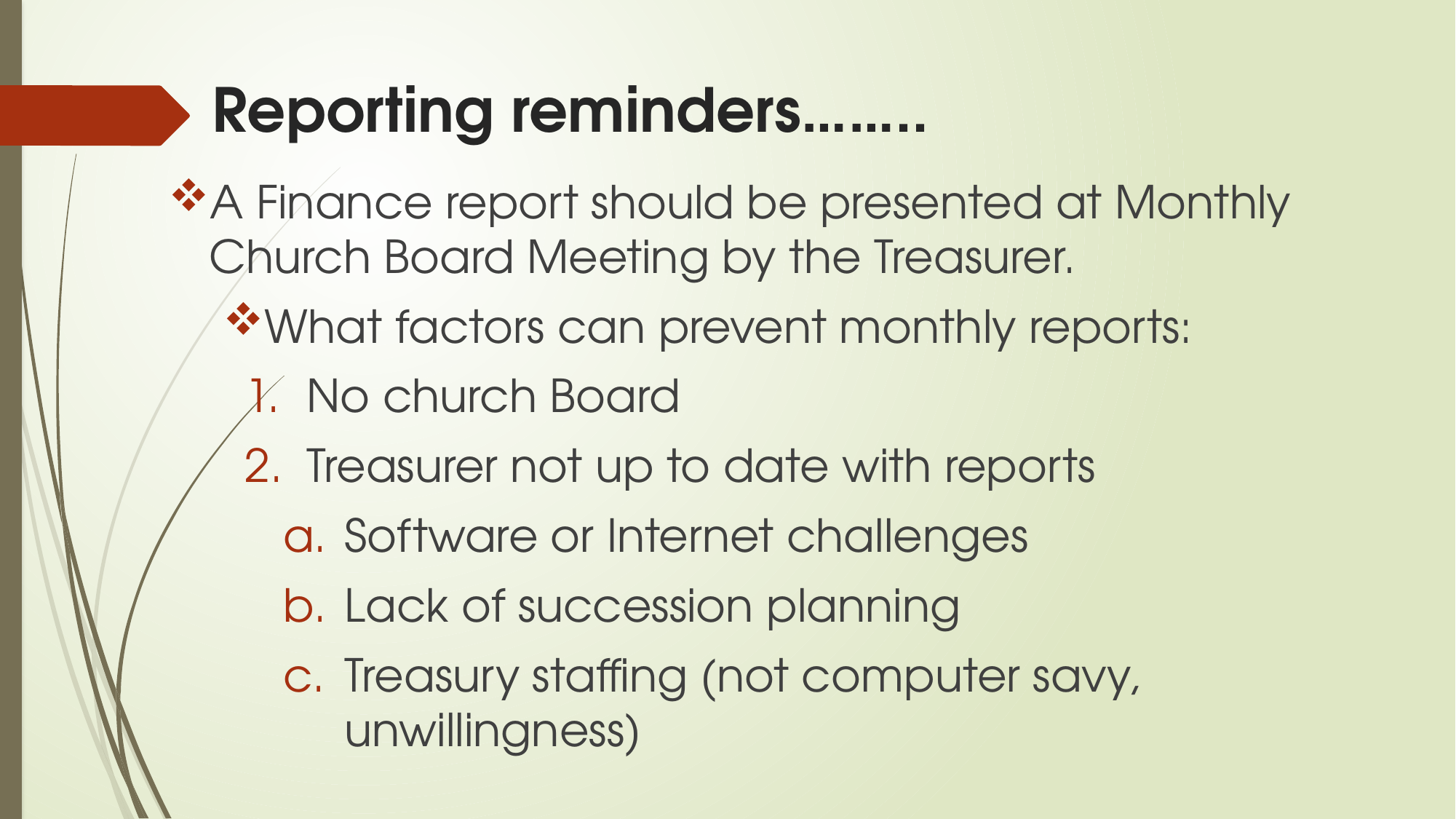

# Reporting reminders……..
A Finance report should be presented at Monthly Church Board Meeting by the Treasurer.
What factors can prevent monthly reports:
No church Board
Treasurer not up to date with reports
Software or Internet challenges
Lack of succession planning
Treasury staffing (not computer savy, unwillingness)